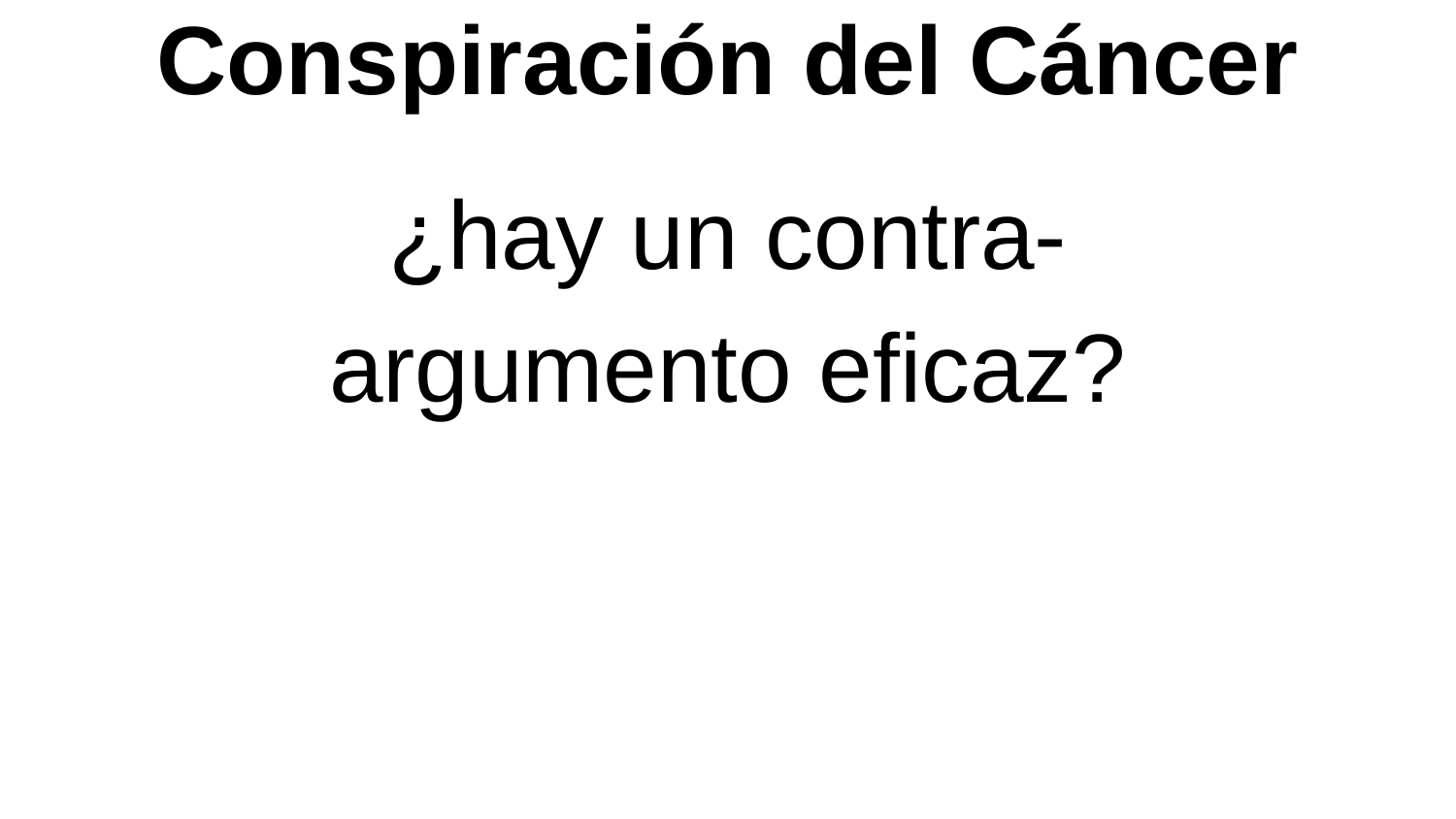

# Conspiración del Cáncer

¿hay un contra-
argumento eficaz?